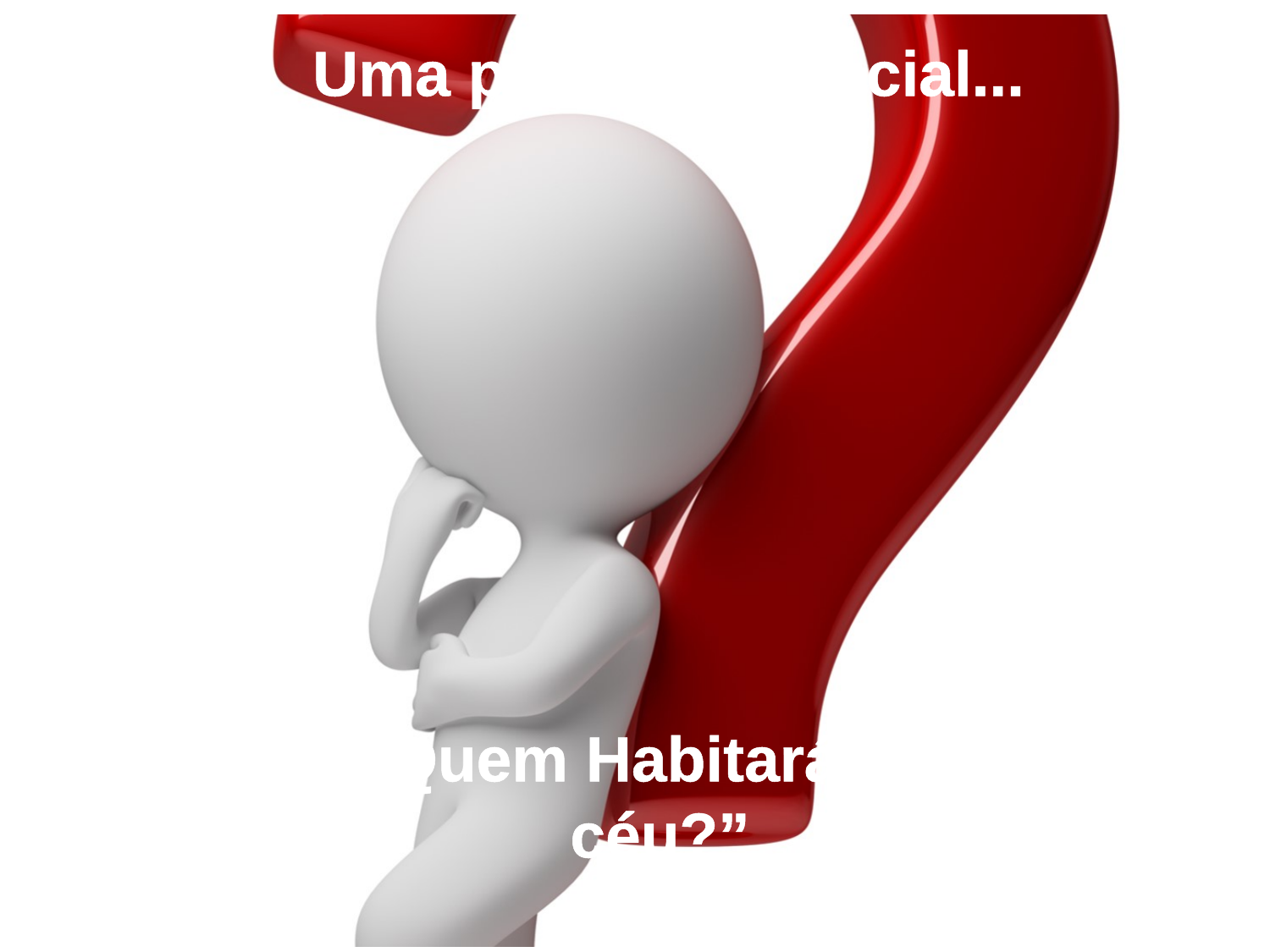

Uma pergunta Crucial...

“Senhor Quem Habitará  contigo no céu?”
                                                   Salmo 15:1